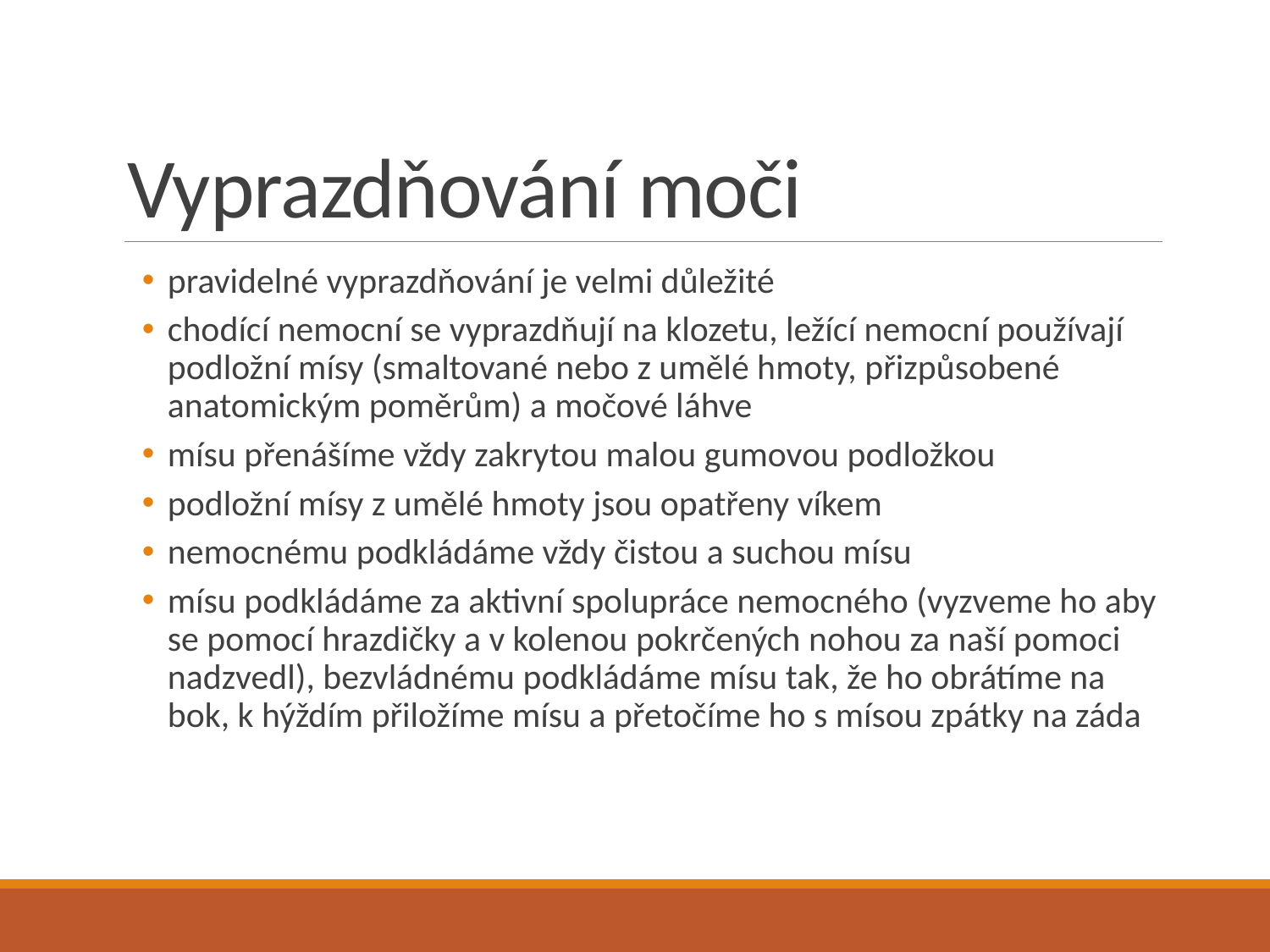

# Vyprazdňování moči
pravidelné vyprazdňování je velmi důležité
chodící nemocní se vyprazdňují na klozetu, ležící nemocní používají podložní mísy (smaltované nebo z umělé hmoty, přizpůsobené anatomickým poměrům) a močové láhve
mísu přenášíme vždy zakrytou malou gumovou podložkou
podložní mísy z umělé hmoty jsou opatřeny víkem
nemocnému podkládáme vždy čistou a suchou mísu
mísu podkládáme za aktivní spolupráce nemocného (vyzveme ho aby se pomocí hrazdičky a v kolenou pokrčených nohou za naší pomoci nadzvedl), bezvládnému podkládáme mísu tak, že ho obrátíme na bok, k hýždím přiložíme mísu a přetočíme ho s mísou zpátky na záda